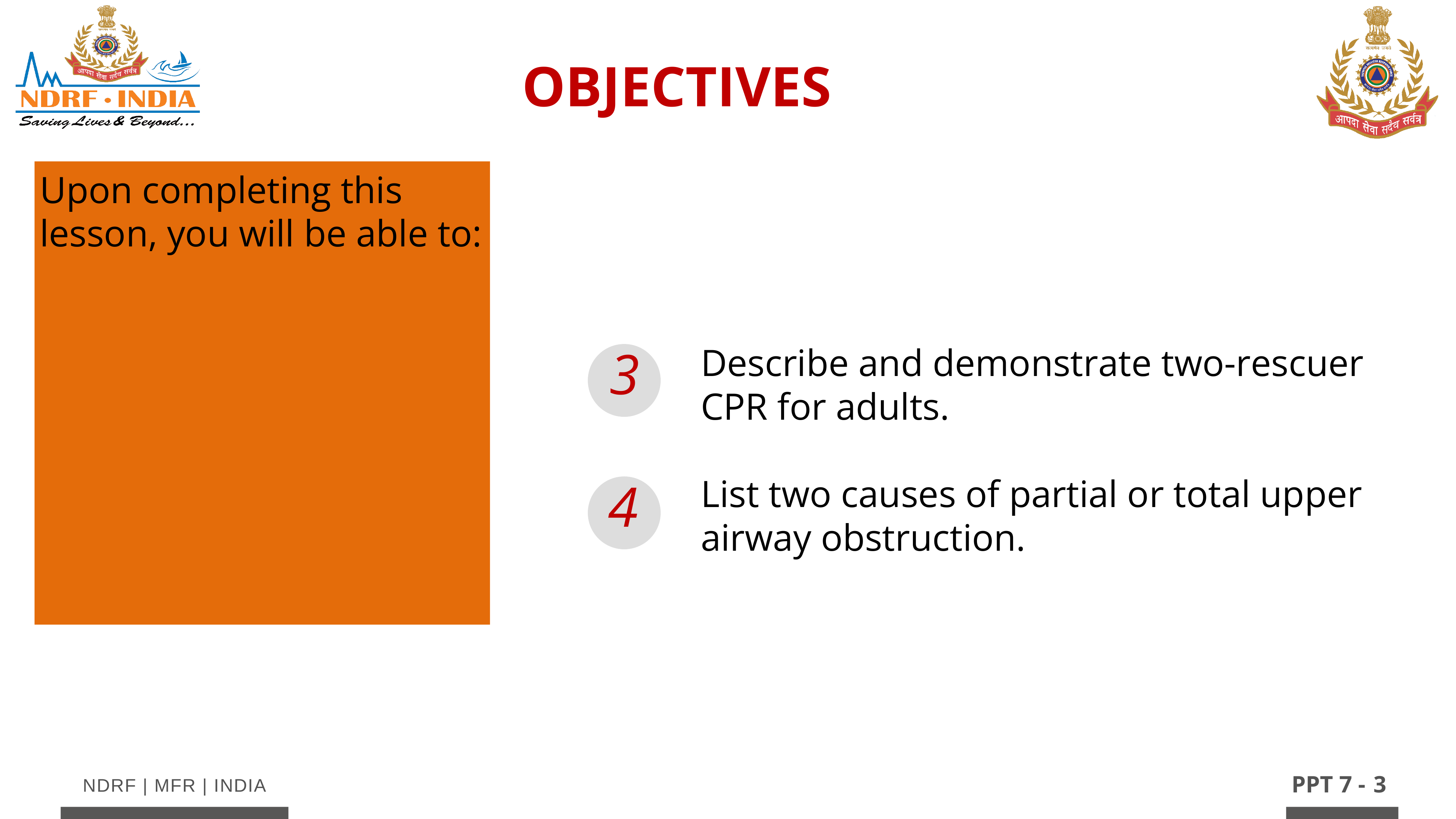

OBJECTIVES
Upon completing this lesson, you will be able to:
3

Describe and demonstrate two-rescuer CPR for adults.

List two causes of partial or total upper airway obstruction.
4

3